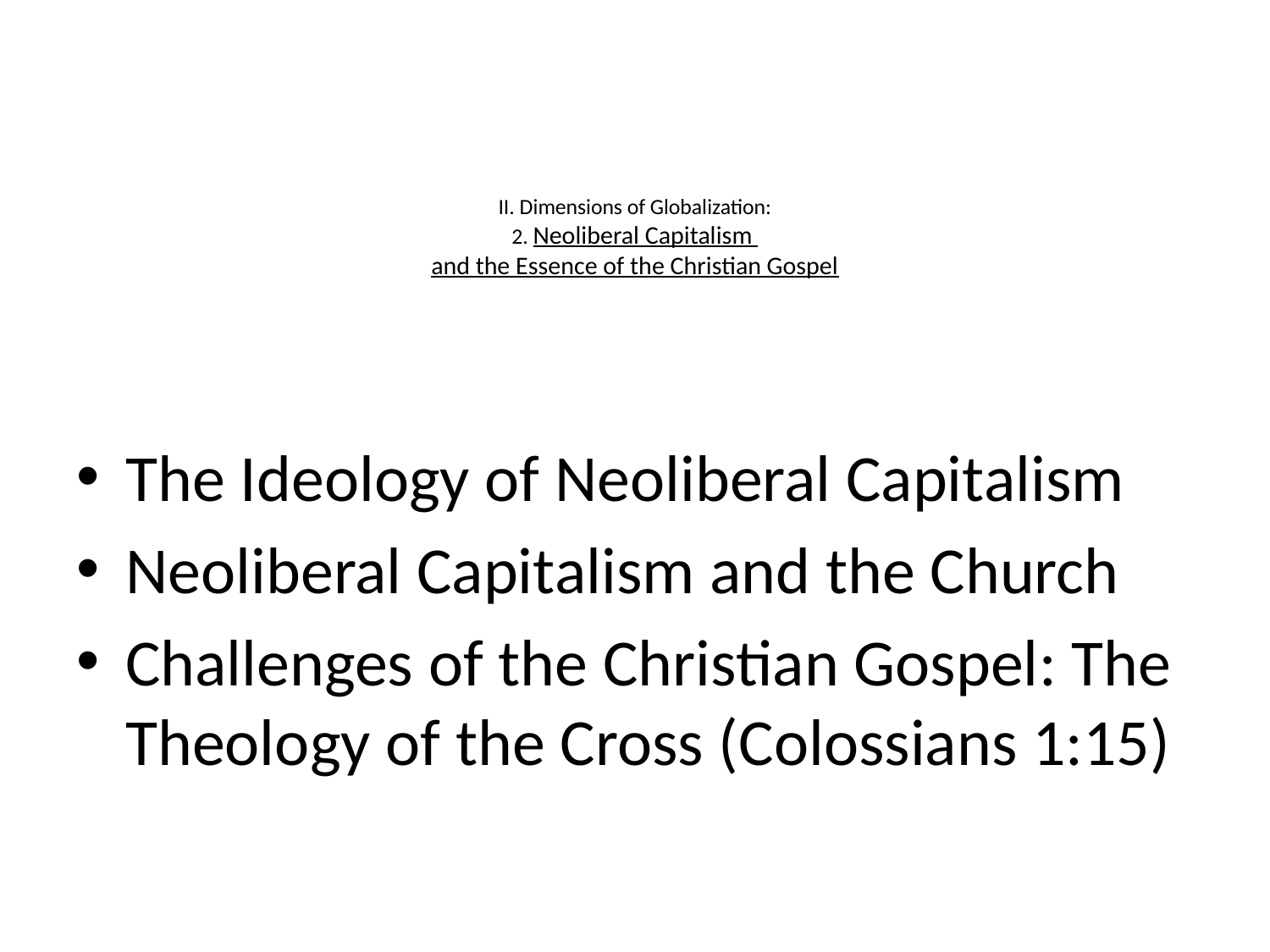

# II. Dimensions of Globalization: 2. Neoliberal Capitalism and the Essence of the Christian Gospel

The Ideology of Neoliberal Capitalism
Neoliberal Capitalism and the Church
Challenges of the Christian Gospel: The Theology of the Cross (Colossians 1:15)